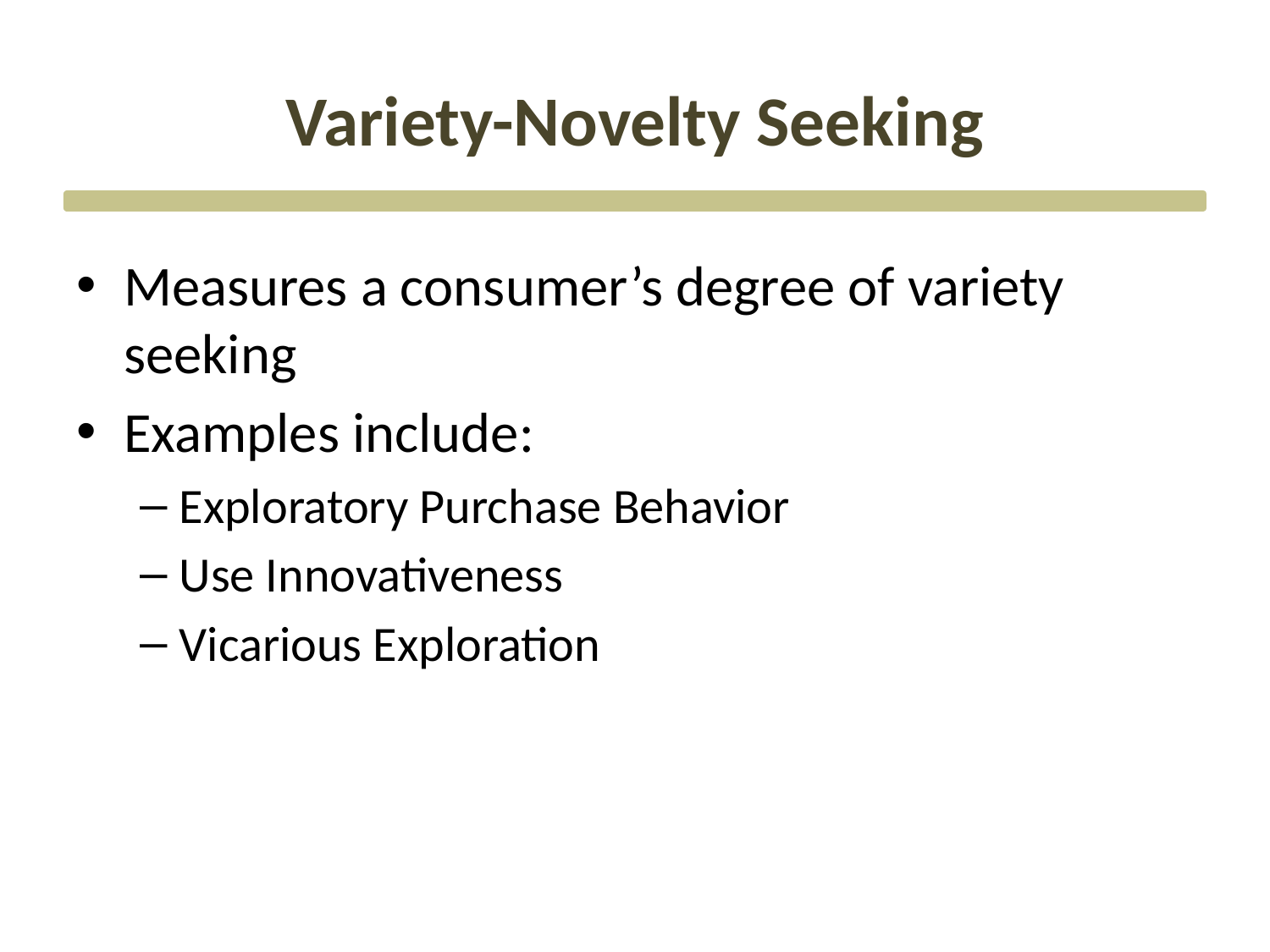

# Variety-Novelty Seeking
Measures a consumer’s degree of variety seeking
Examples include:
Exploratory Purchase Behavior
Use Innovativeness
Vicarious Exploration